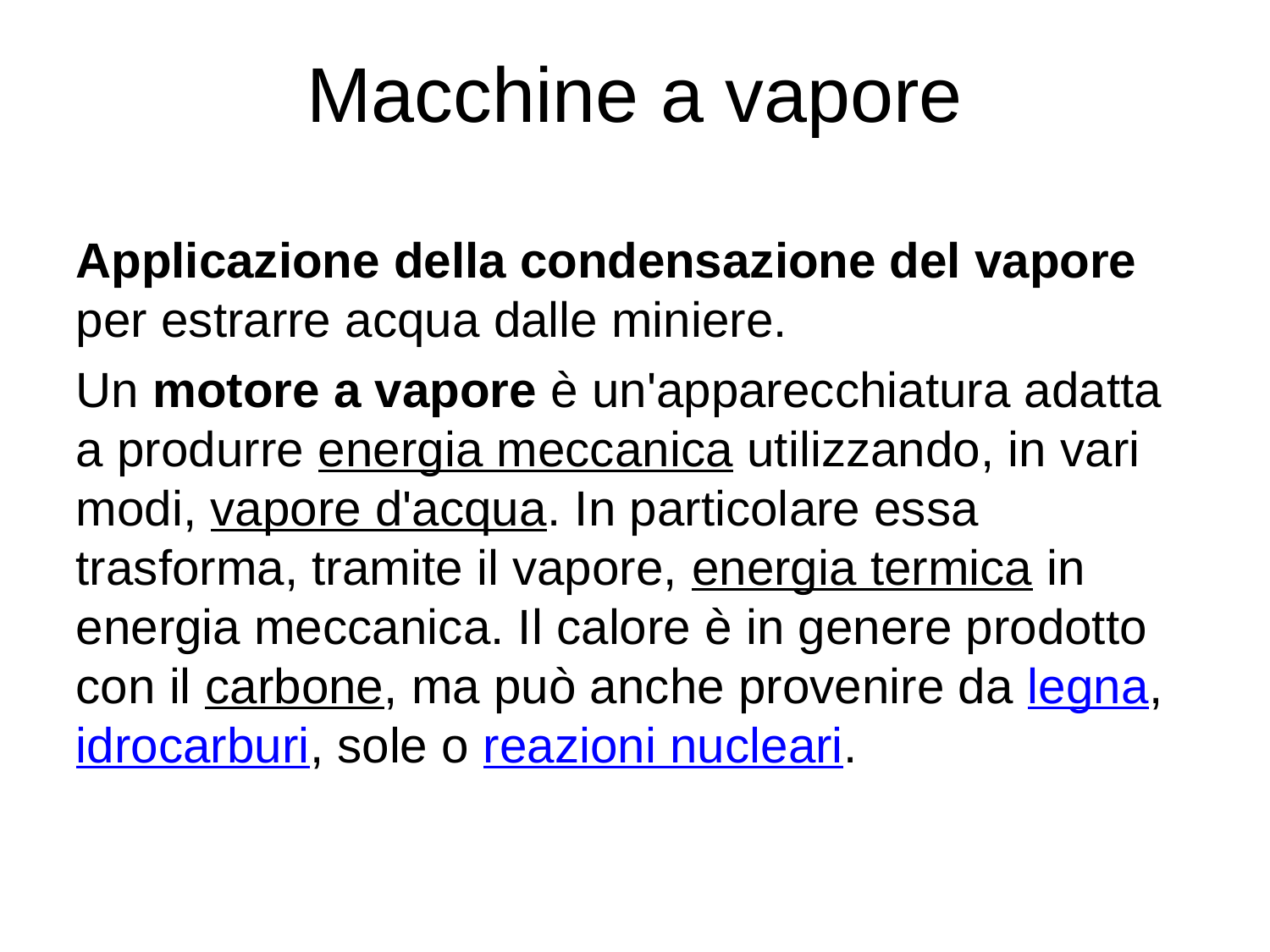

Macchine a vapore
Applicazione della condensazione del vapore per estrarre acqua dalle miniere.
Un motore a vapore è un'apparecchiatura adatta a produrre energia meccanica utilizzando, in vari modi, vapore d'acqua. In particolare essa trasforma, tramite il vapore, energia termica in energia meccanica. Il calore è in genere prodotto con il carbone, ma può anche provenire da legna, idrocarburi, sole o reazioni nucleari.